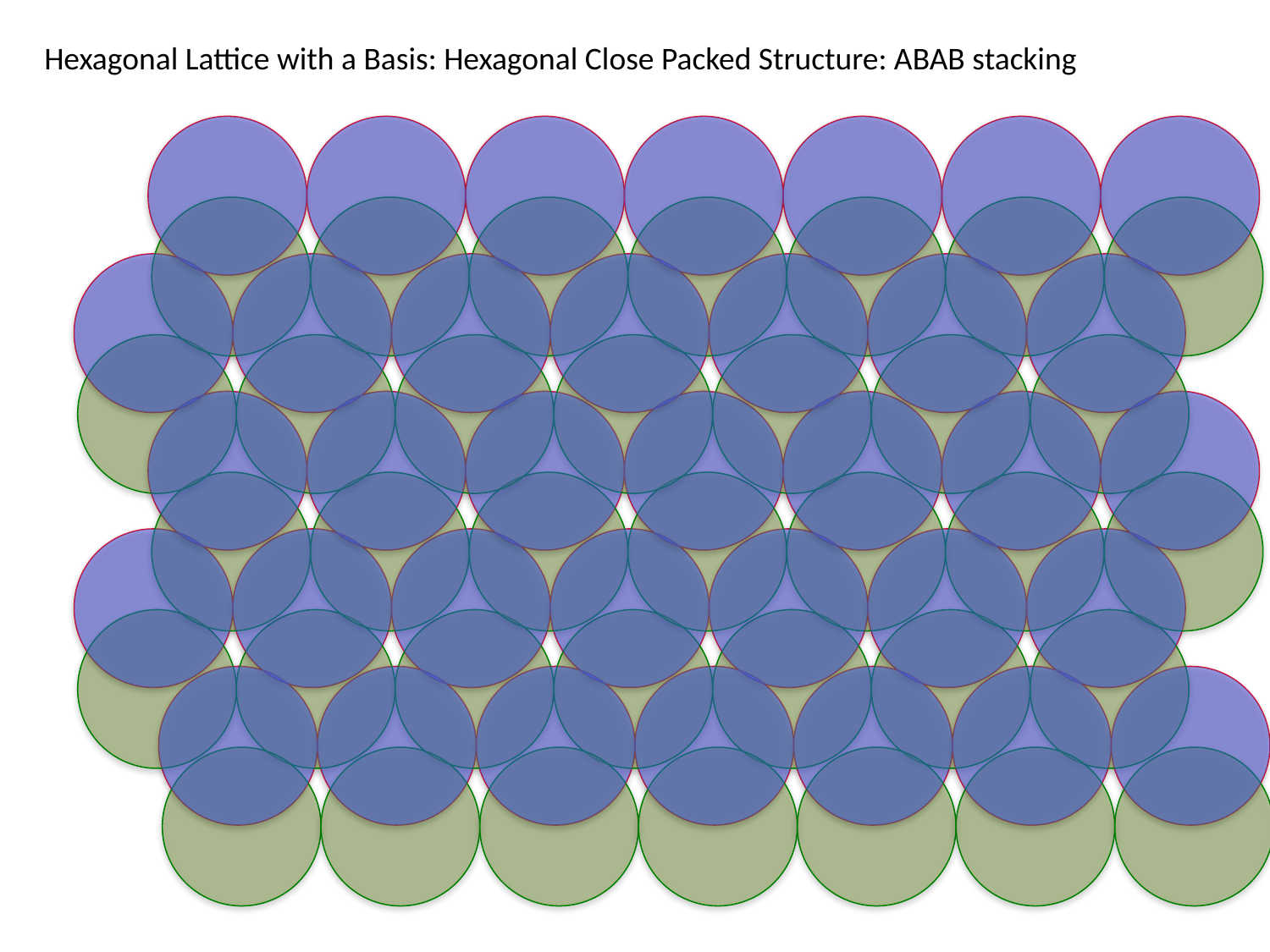

Hexagonal Lattice with a Basis: Hexagonal Close Packed Structure: ABAB stacking